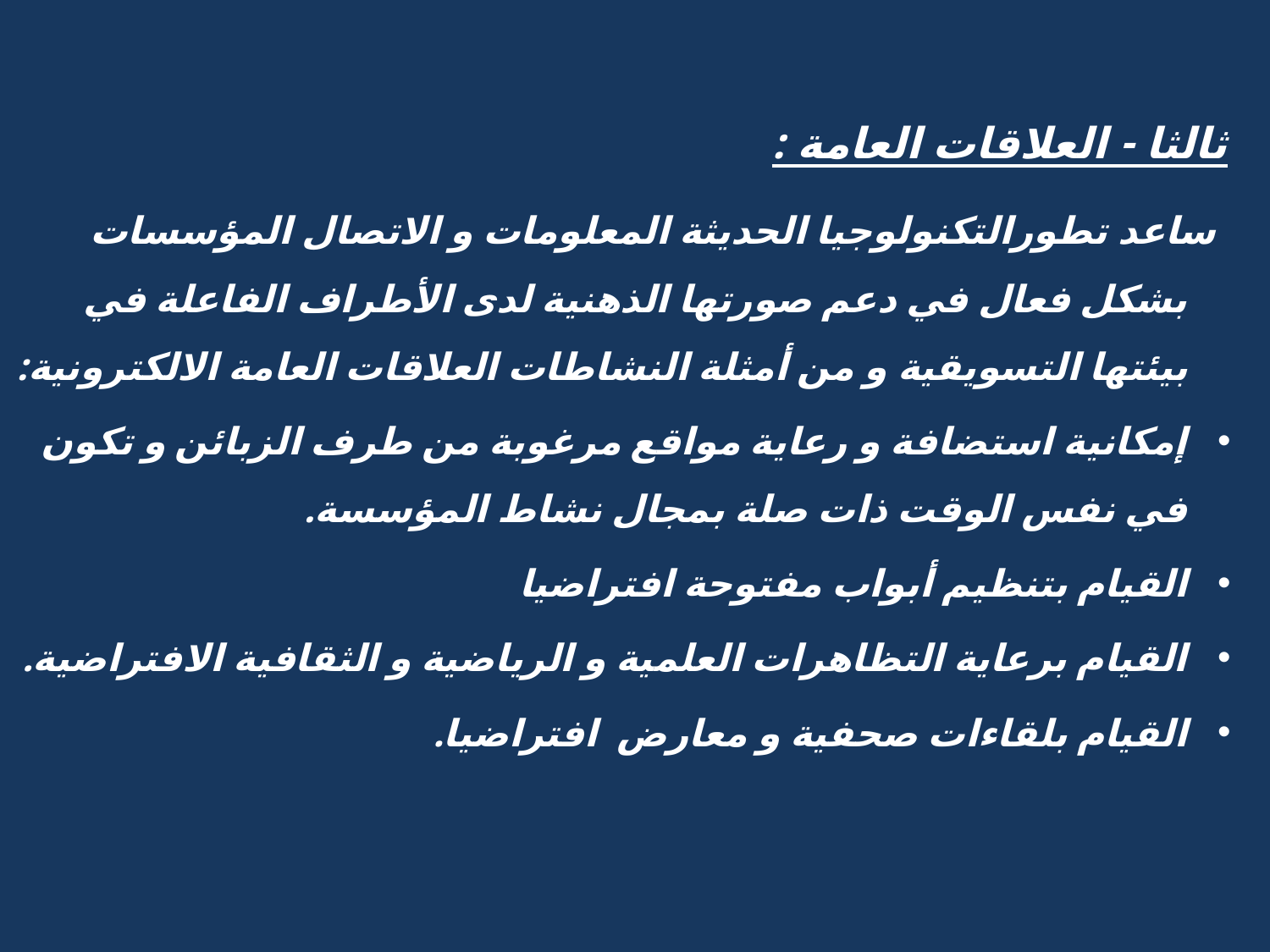

ثالثا - العلاقات العامة :
 ساعد تطورالتكنولوجيا الحديثة المعلومات و الاتصال المؤسسات بشكل فعال في دعم صورتها الذهنية لدى الأطراف الفاعلة في بيئتها التسويقية و من أمثلة النشاطات العلاقات العامة الالكترونية:
إمكانية استضافة و رعاية مواقع مرغوبة من طرف الزبائن و تكون في نفس الوقت ذات صلة بمجال نشاط المؤسسة.
القيام بتنظيم أبواب مفتوحة افتراضيا
القيام برعاية التظاهرات العلمية و الرياضية و الثقافية الافتراضية.
القيام بلقاءات صحفية و معارض  افتراضيا.